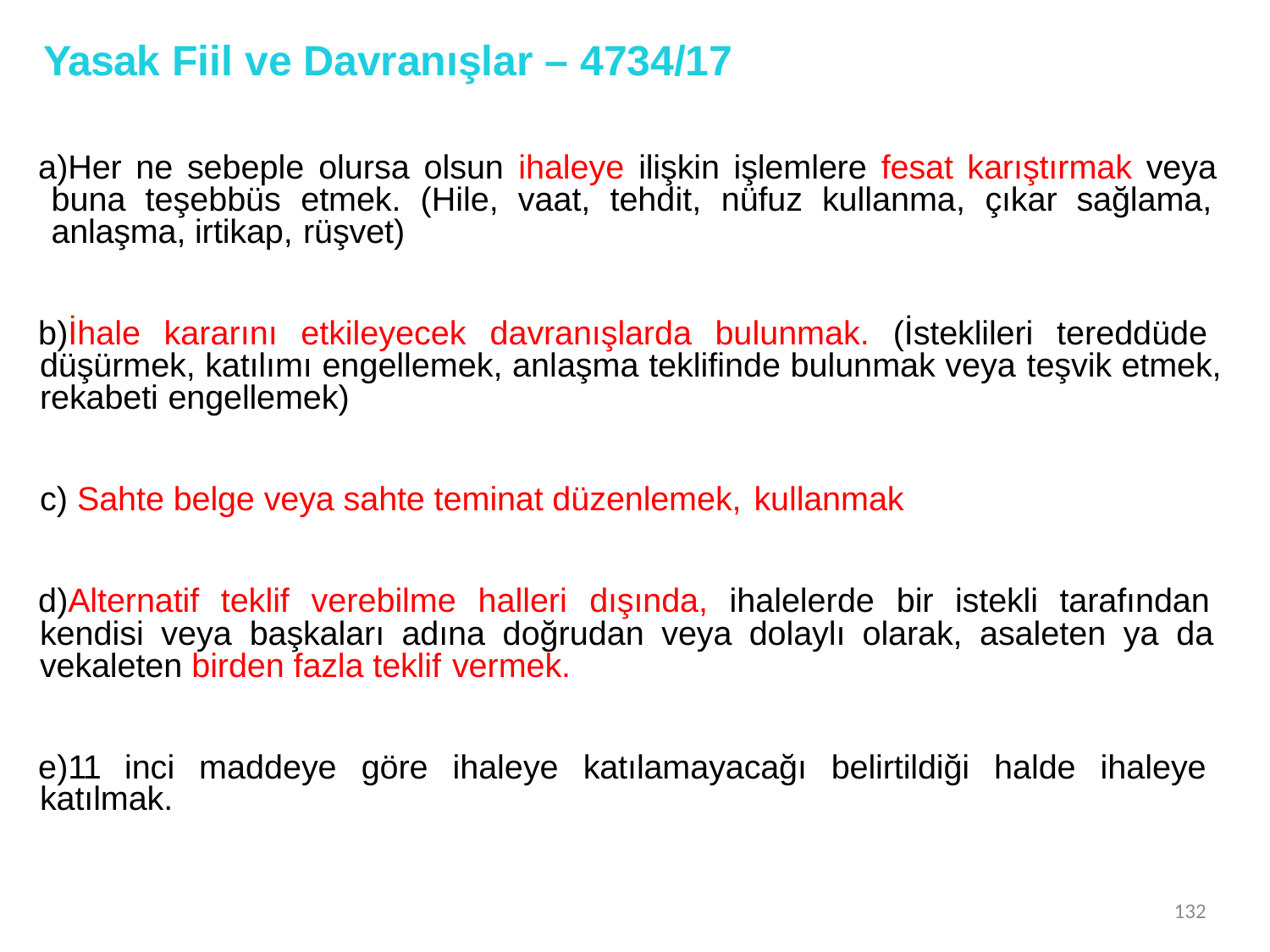

# Yasak Fiil ve Davranışlar – 4734/17
Her ne sebeple olursa olsun ihaleye ilişkin işlemlere fesat karıştırmak veya  buna teşebbüs etmek. (Hile, vaat, tehdit, nüfuz kullanma, çıkar sağlama,  anlaşma, irtikap, rüşvet)

İhale kararını etkileyecek davranışlarda bulunmak. (İsteklileri tereddüde  düşürmek, katılımı engellemek, anlaşma teklifinde bulunmak veya teşvik etmek,  rekabeti engellemek)

Sahte belge veya sahte teminat düzenlemek, kullanmak

Alternatif teklif verebilme halleri dışında, ihalelerde bir istekli tarafından  kendisi veya başkaları adına doğrudan veya dolaylı olarak, asaleten ya da  vekaleten birden fazla teklif vermek.

11 inci maddeye göre ihaleye katılamayacağı belirtildiği halde ihaleye  katılmak.
132